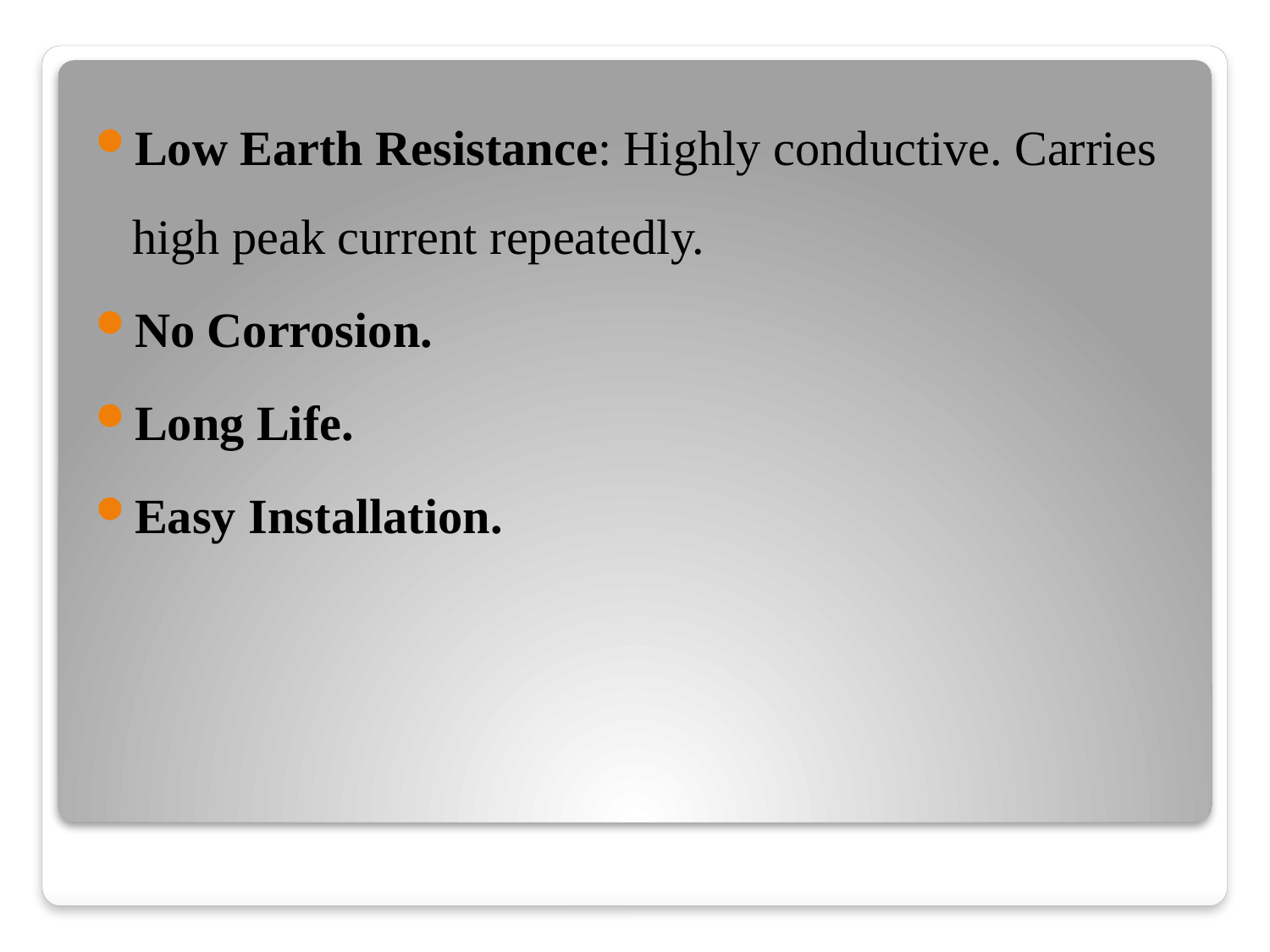

# Contd...
Low Earth Resistance: Highly conductive. Carries high peak current repeatedly.
No Corrosion.
Long Life.
Easy Installation.